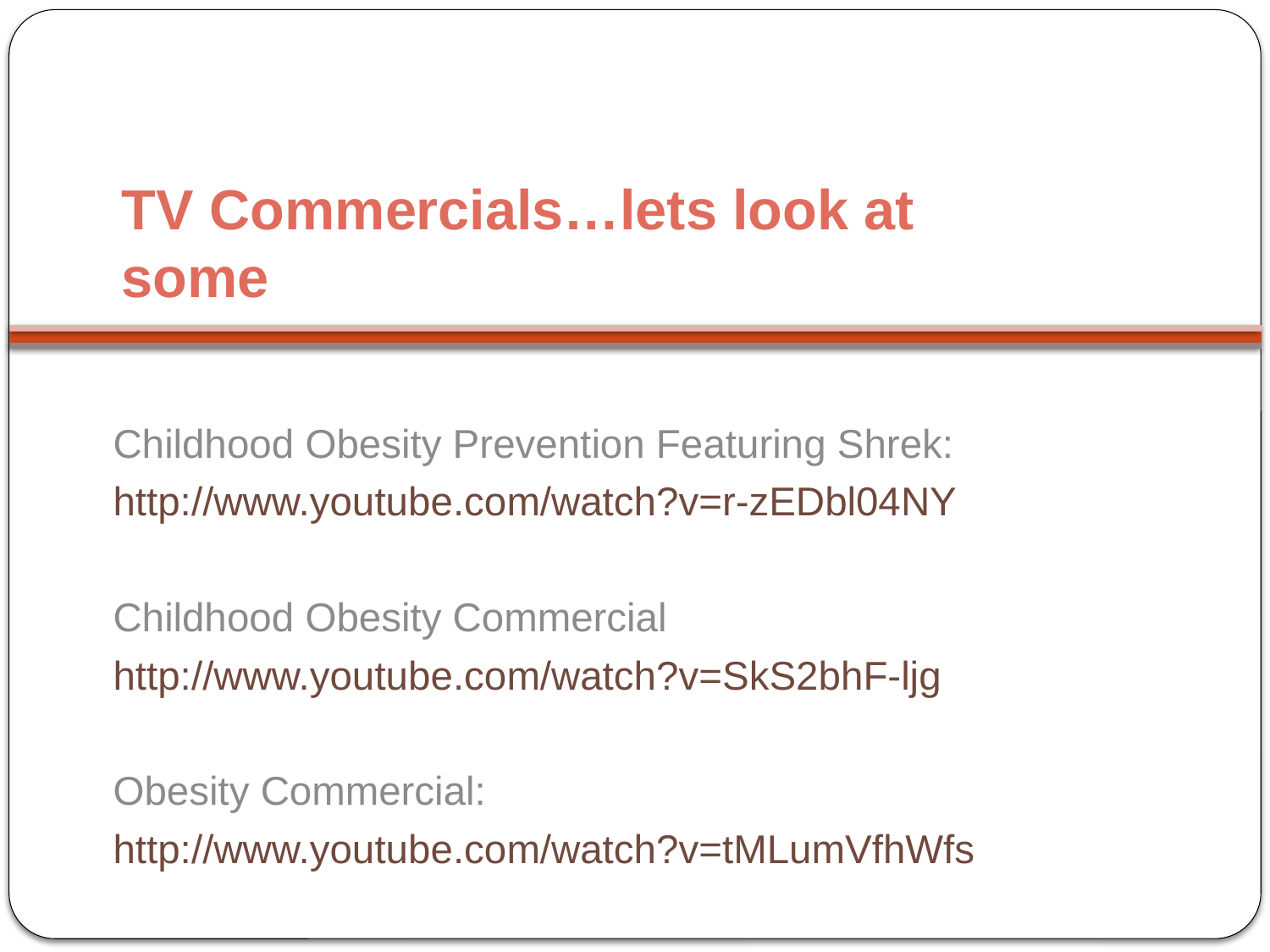

# TV Commercials…lets look at some

Childhood Obesity Prevention Featuring Shrek:
http://www.youtube.com/watch?v=r-zEDbl04NY

Childhood Obesity Commercial
http://www.youtube.com/watch?v=SkS2bhF-ljg

Obesity Commercial:
http://www.youtube.com/watch?v=tMLumVfhWfs